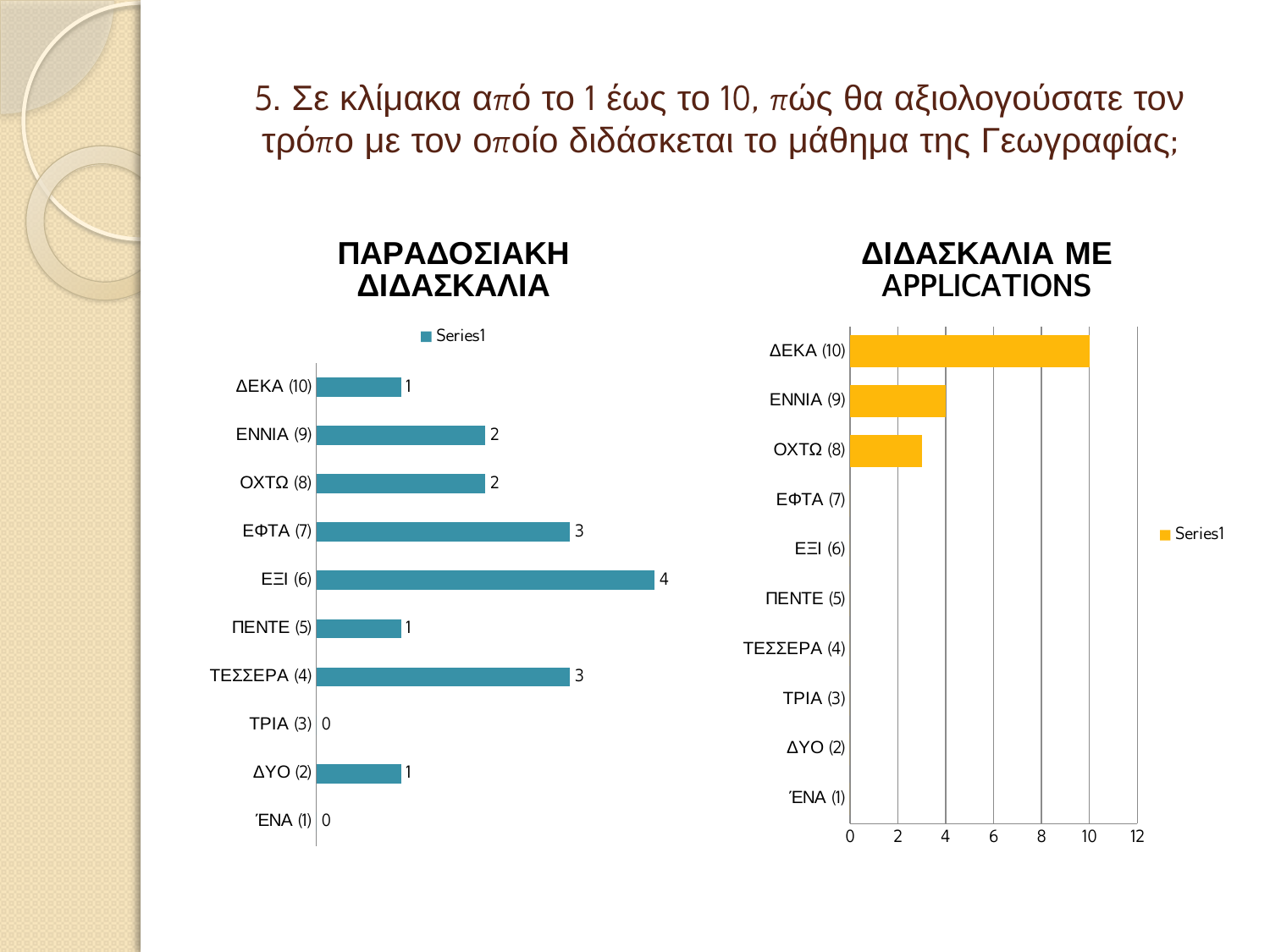

# 5. Σε κλίμακα από το 1 έως το 10, πώς θα αξιολογούσατε τον τρόπο με τον οποίο διδάσκεται το μάθημα της Γεωγραφίας;

### Chart: ΠΑΡΑΔΟΣΙΑΚΗ ΔΙΔΑΣΚΑΛΙΑ

| Category |  |
|---|---|
| ΈΝΑ (1) | 0.0 |
| ΔΥΟ (2) | 1.0 |
| ΤΡΙΑ (3) | 0.0 |
| ΤΕΣΣΕΡΑ (4) | 3.0 |
| ΠΕΝΤΕ (5) | 1.0 |
| ΕΞΙ (6) | 4.0 |
| ΕΦΤΑ (7) | 3.0 |
| ΟΧΤΩ (8) | 2.0 |
| ΕΝΝΙΑ (9) | 2.0 |
| ΔΕΚΑ (10) | 1.0 |

### Chart: ΔΙΔΑΣΚΑΛΙΑ ΜΕ APPLICATIONS

| Category |  |
|---|---|
| ΈΝΑ (1) | 0.0 |
| ΔΥΟ (2) | 0.0 |
| ΤΡΙΑ (3) | 0.0 |
| ΤΕΣΣΕΡΑ (4) | 0.0 |
| ΠΕΝΤΕ (5) | 0.0 |
| ΕΞΙ (6) | 0.0 |
| ΕΦΤΑ (7) | 0.0 |
| ΟΧΤΩ (8) | 3.0 |
| ΕΝΝΙΑ (9) | 4.0 |
| ΔΕΚΑ (10) | 10.0 |